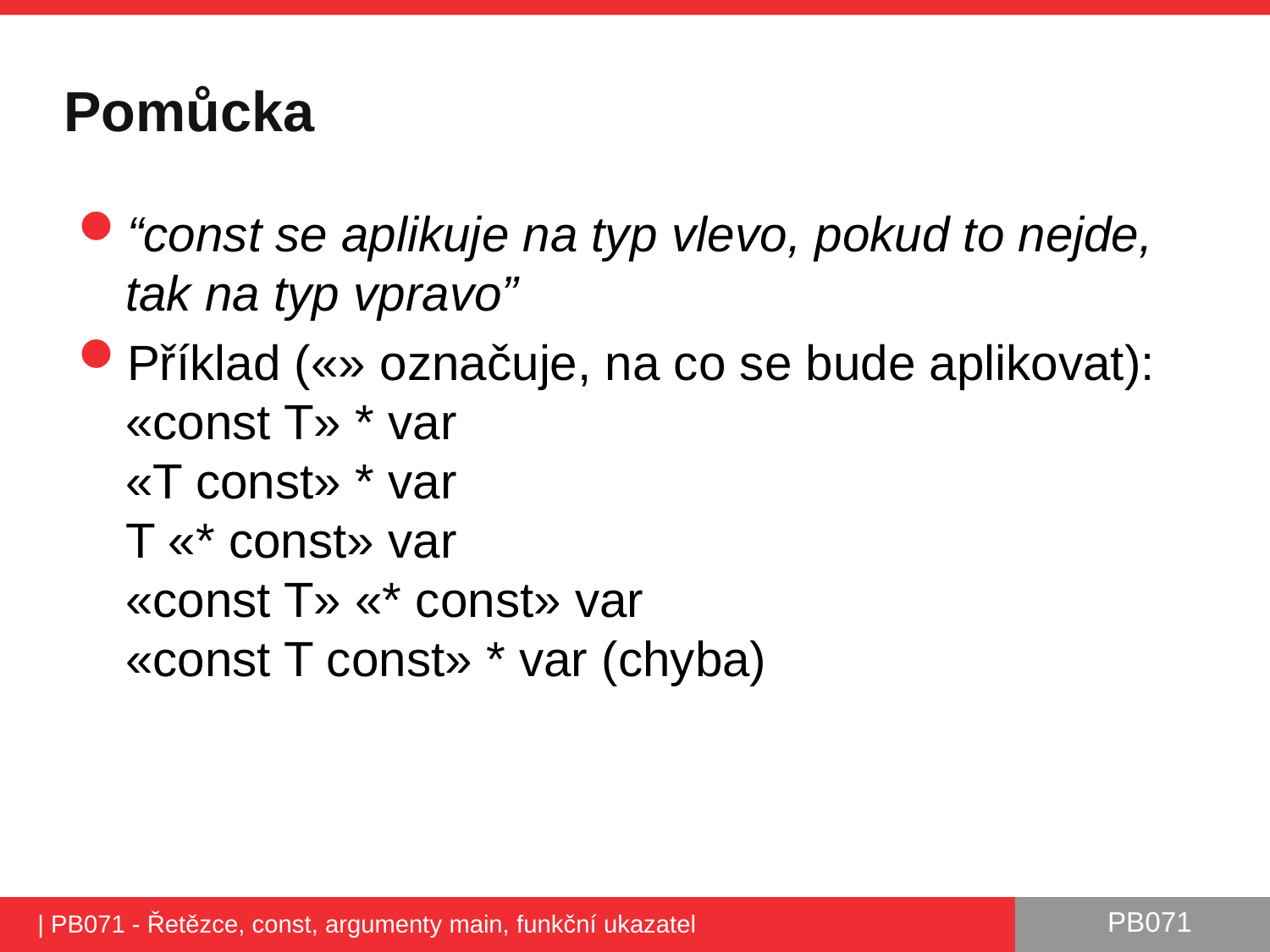

# Pomůcka
“const se aplikuje na typ vlevo, pokud to nejde, tak na typ vpravo”
Příklad («» označuje, na co se bude aplikovat):
«const T» * var
«T const» * var
T «* const» var
«const T» «* const» var
«const T const» * var (chyba)
| PB071 - Řetězce, const, argumenty main, funkční ukazatel